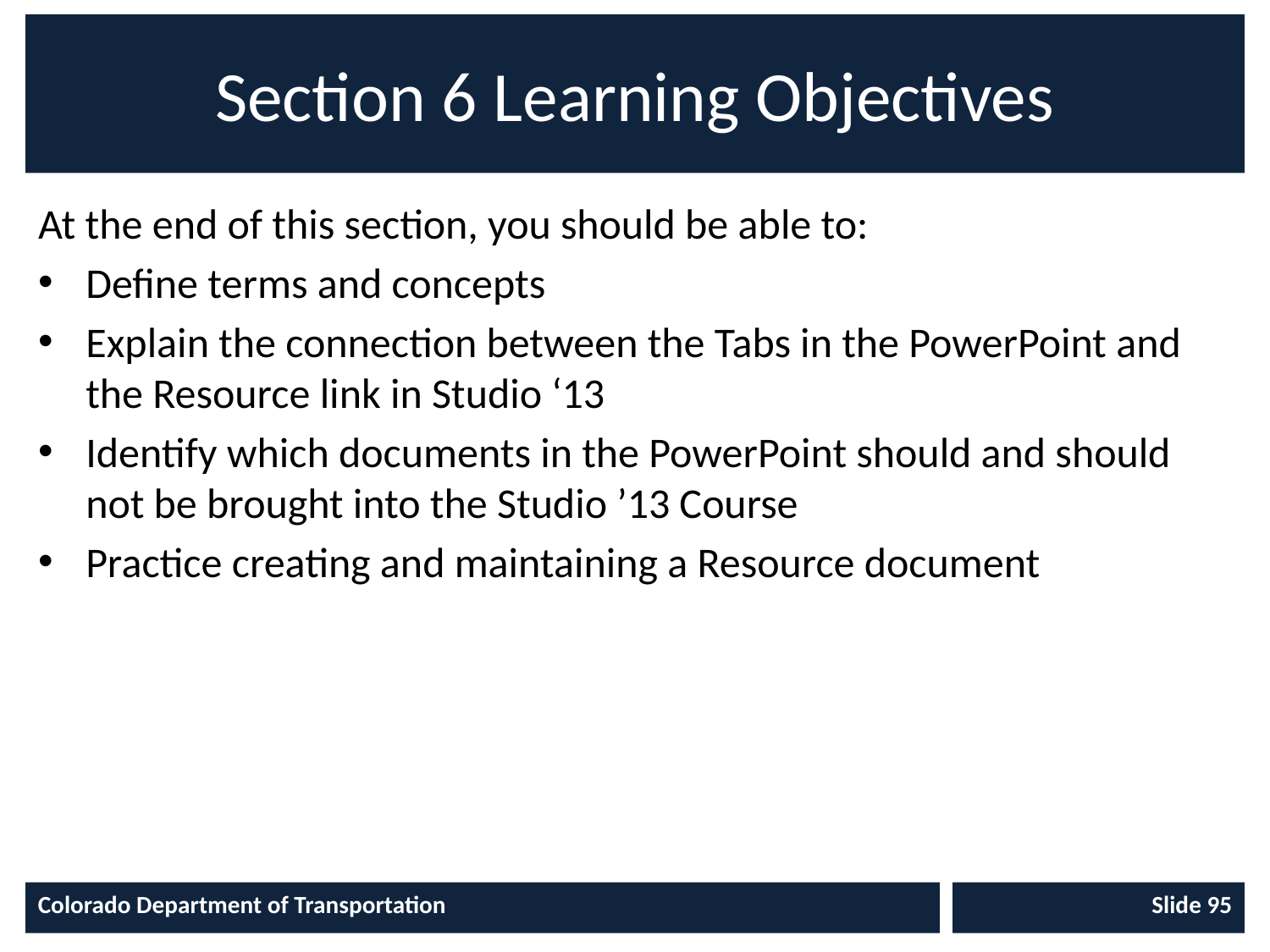

# Section 6 Learning Objectives
At the end of this section, you should be able to:
Define terms and concepts
Explain the connection between the Tabs in the PowerPoint and the Resource link in Studio ‘13
Identify which documents in the PowerPoint should and should not be brought into the Studio ’13 Course
Practice creating and maintaining a Resource document

Colorado Department of Transportation
Slide 95